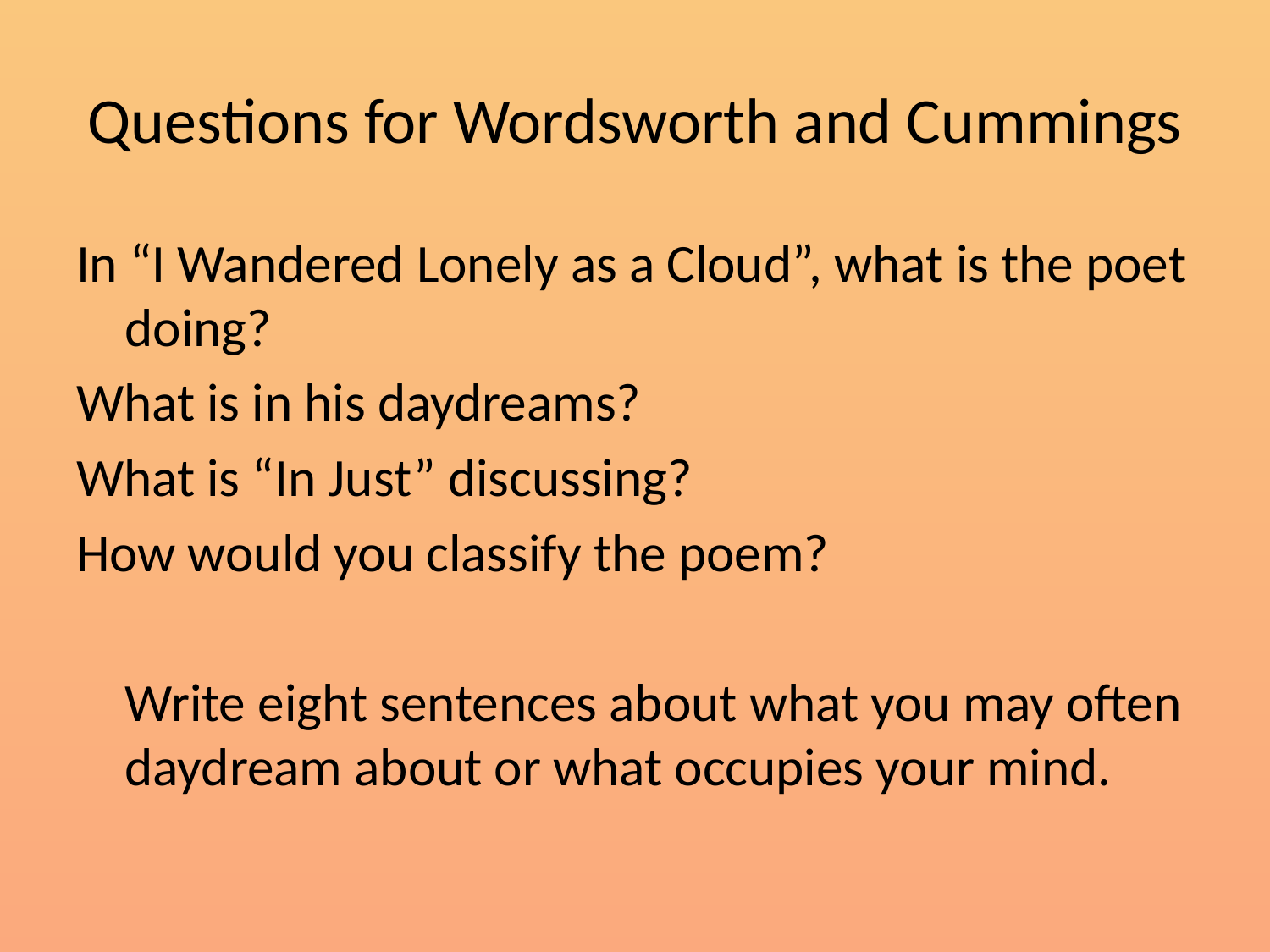

# Questions for Wordsworth and Cummings
In “I Wandered Lonely as a Cloud”, what is the poet doing?
What is in his daydreams?
What is “In Just” discussing?
How would you classify the poem?

	Write eight sentences about what you may often daydream about or what occupies your mind.